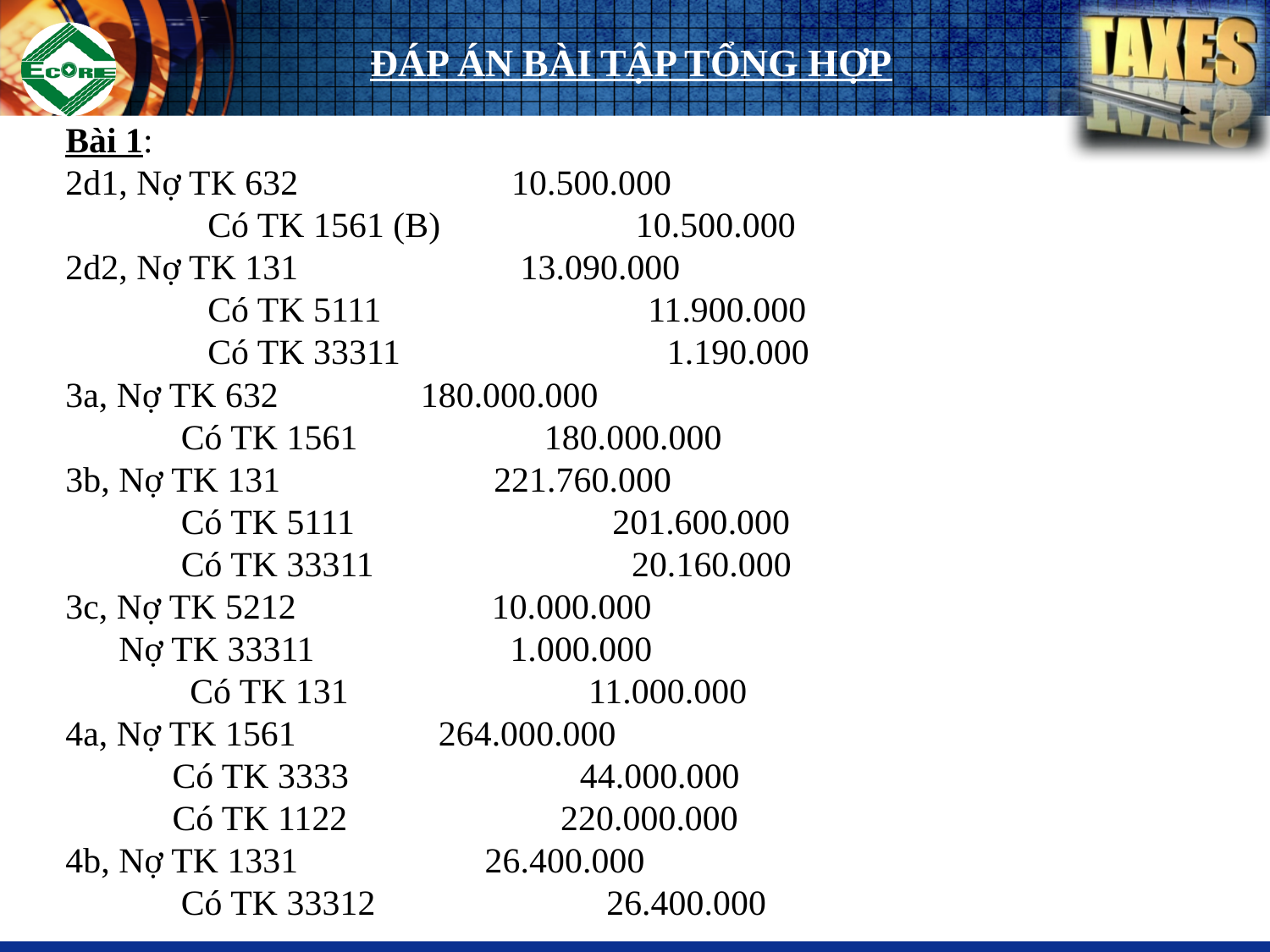

ĐÁP ÁN BÀI TẬP TỔNG HỢP
Bài 1:
2d1, Nợ TK 632                        10.500.000
                Có TK 1561 (B)                      10.500.000
2d2, Nợ TK 131                         13.090.000
                Có TK 5111                              11.900.000
                Có TK 33311                              1.190.000
3a, Nợ TK 632                180.000.000
             Có TK 1561                     180.000.000
3b, Nợ TK 131                        221.760.000
             Có TK 5111                             201.600.000
             Có TK 33311                             20.160.000
3c, Nợ TK 5212                      10.000.000
      Nợ TK 33311                      1.000.000
              Có TK 131                           11.000.000
4a, Nợ TK 1561                264.000.000
            Có TK 3333                          44.000.000
            Có TK 1122                        220.000.000
4b, Nợ TK 1331                     26.400.000
             Có TK 33312                          26.400.000